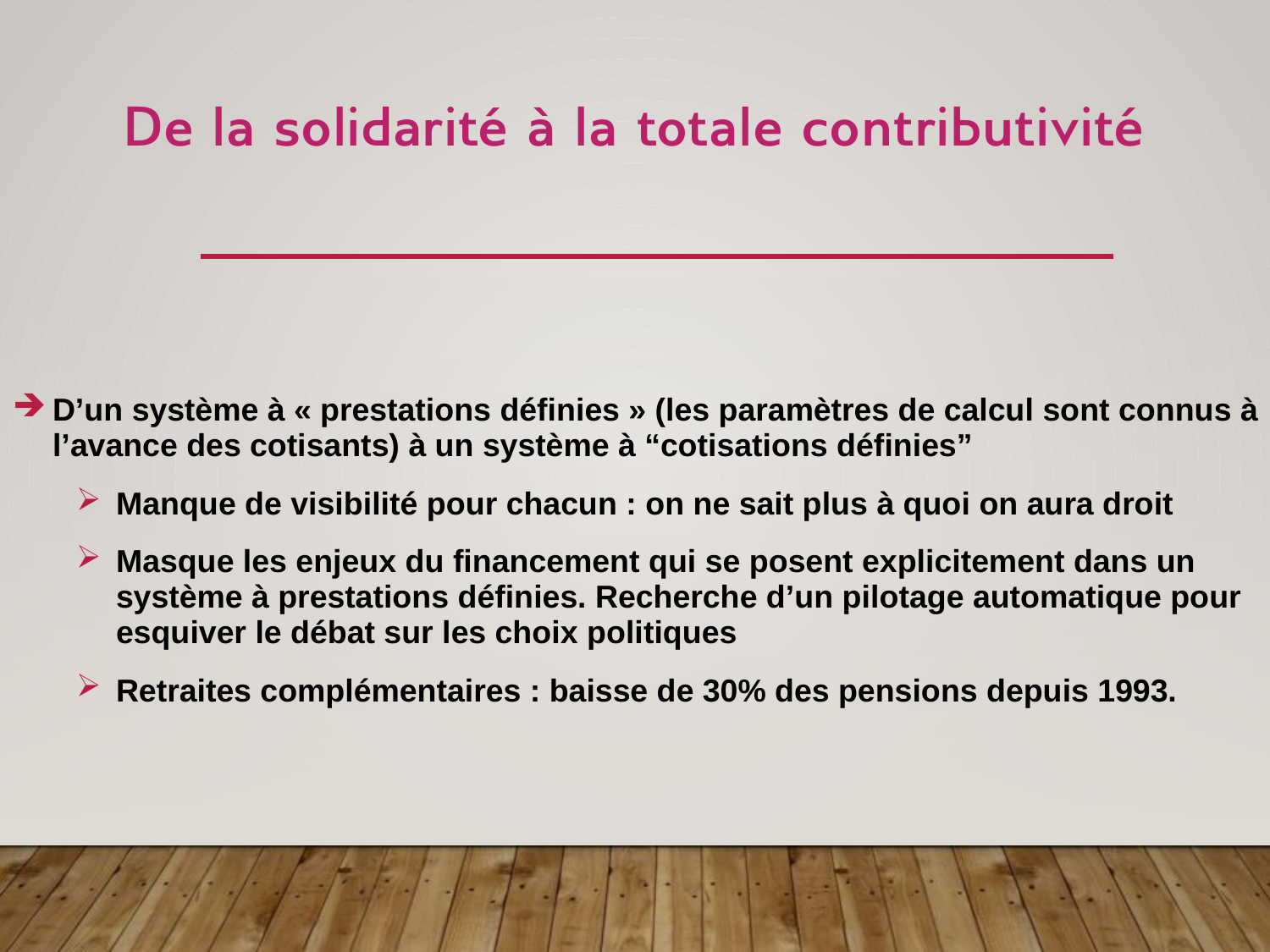

# De la solidarité à la totale contributivité
D’un système à « prestations définies » (les paramètres de calcul sont connus à l’avance des cotisants) à un système à “cotisations définies”
Manque de visibilité pour chacun : on ne sait plus à quoi on aura droit
Masque les enjeux du financement qui se posent explicitement dans un système à prestations définies. Recherche d’un pilotage automatique pour esquiver le débat sur les choix politiques
Retraites complémentaires : baisse de 30% des pensions depuis 1993.